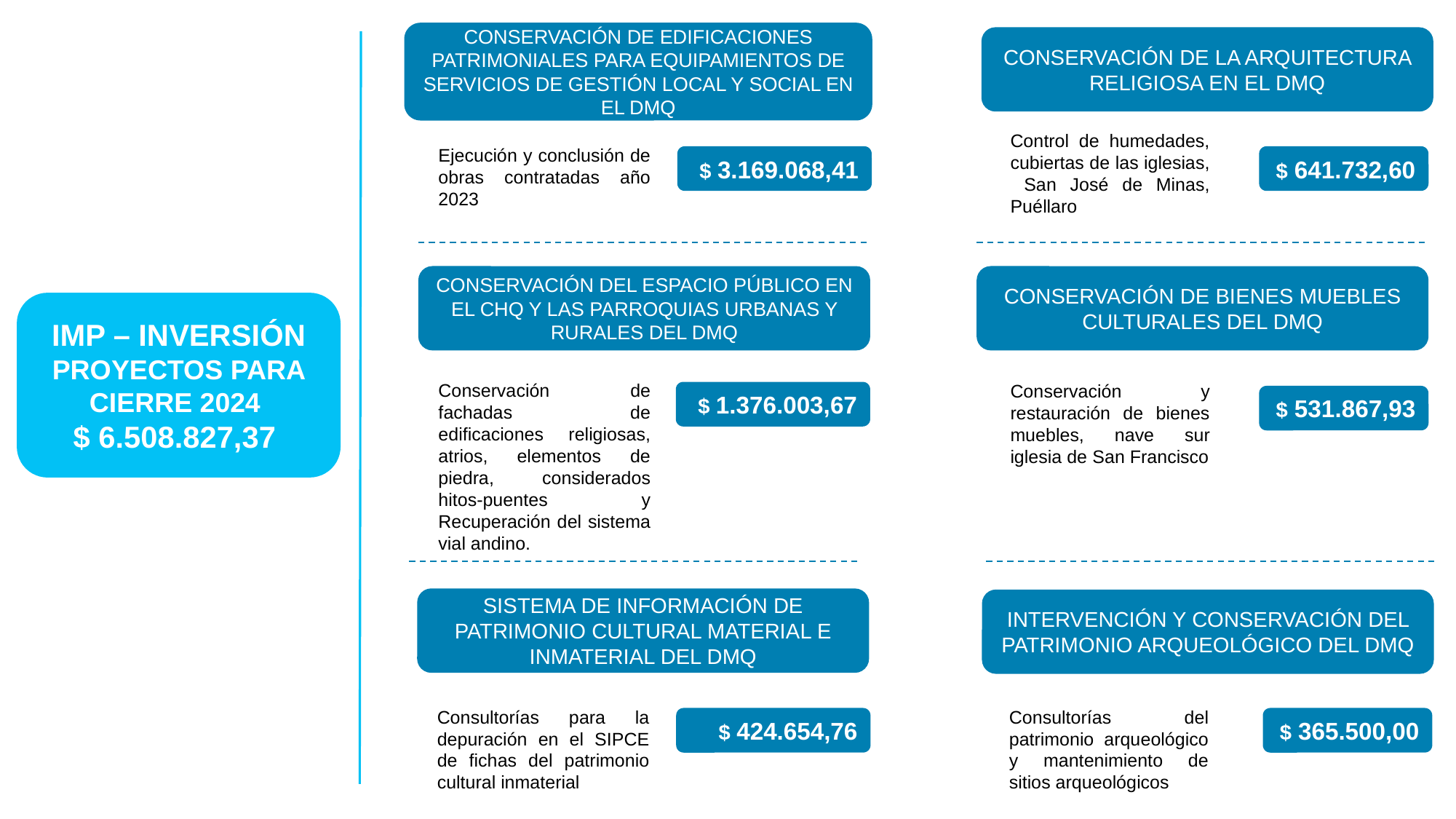

CONSERVACIÓN DE EDIFICACIONES PATRIMONIALES PARA EQUIPAMIENTOS DE SERVICIOS DE GESTIÓN LOCAL Y SOCIAL EN EL DMQ
CONSERVACIÓN DE LA ARQUITECTURA RELIGIOSA EN EL DMQ
Control de humedades, cubiertas de las iglesias,  San José de Minas, Puéllaro
Ejecución y conclusión de obras contratadas año 2023
$ 3.169.068,41
$ 641.732,60
CONSERVACIÓN DEL ESPACIO PÚBLICO EN EL CHQ Y LAS PARROQUIAS URBANAS Y RURALES DEL DMQ
CONSERVACIÓN DE BIENES MUEBLES CULTURALES DEL DMQ
IMP – INVERSIÓN PROYECTOS PARA CIERRE 2024
$ 6.508.827,37
Conservación de fachadas  de edificaciones religiosas, atrios, elementos de piedra, considerados hitos-puentes y Recuperación del sistema vial andino.
Conservación y restauración de bienes muebles, nave sur iglesia de San Francisco
$ 1.376.003,67
$ 531.867,93
$50.521,98
SISTEMA DE INFORMACIÓN DE PATRIMONIO CULTURAL MATERIAL E INMATERIAL DEL DMQ
INTERVENCIÓN Y CONSERVACIÓN DEL PATRIMONIO ARQUEOLÓGICO DEL DMQ
$1.325.481,69
Consultorías para la depuración en el SIPCE de fichas del patrimonio cultural inmaterial
Consultorías del patrimonio arqueológico y mantenimiento de sitios arqueológicos
$ 424.654,76
$ 365.500,00